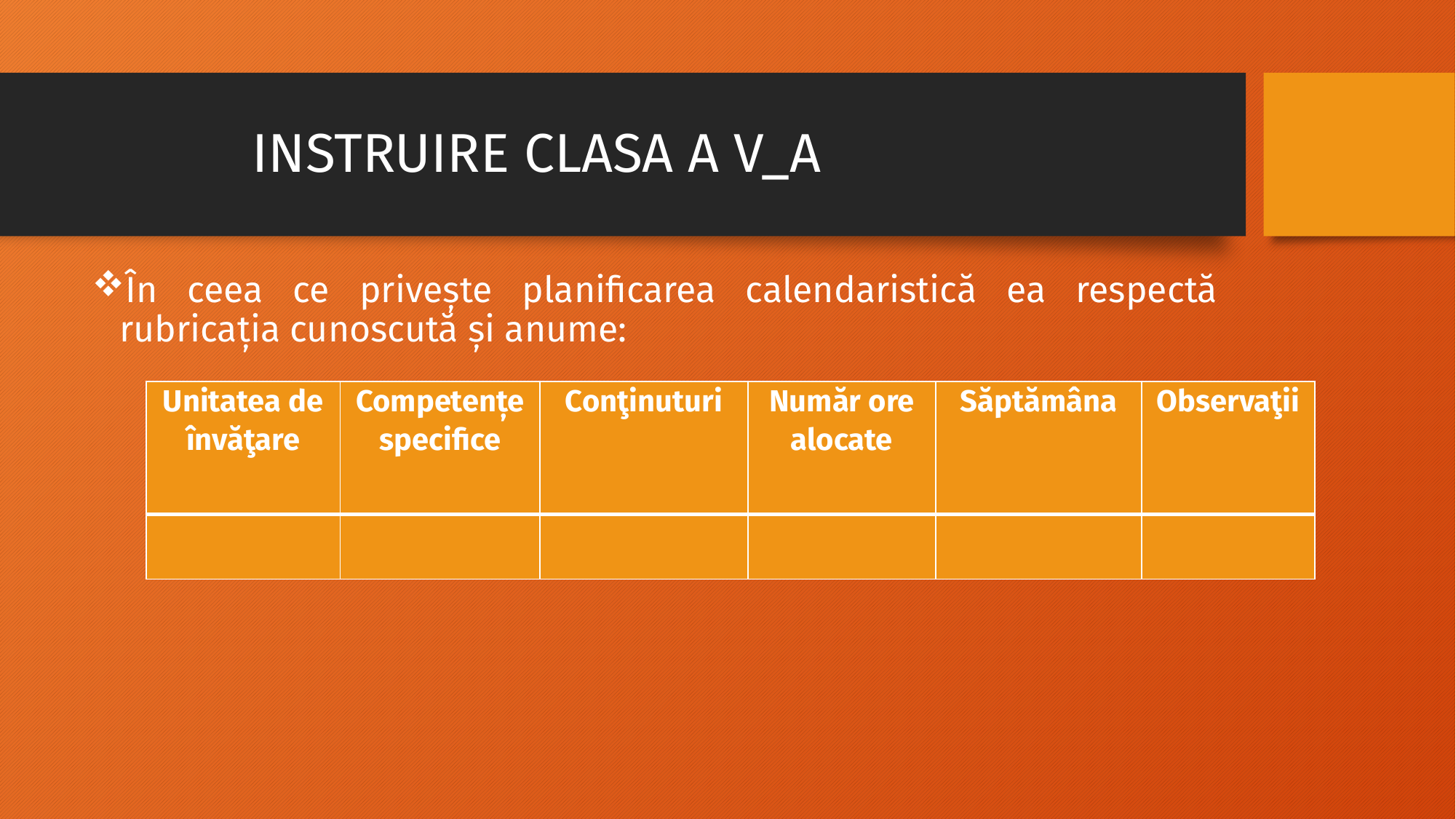

# INSTRUIRE CLASA A V_A
În ceea ce privește planificarea calendaristică ea respectă rubricația cunoscută și anume:

| Unitatea de învăţare | Competențe specifice | Conţinuturi | Număr ore alocate | Săptămâna | Observaţii |
| --- | --- | --- | --- | --- | --- |
|  |  |  |  |  |  |